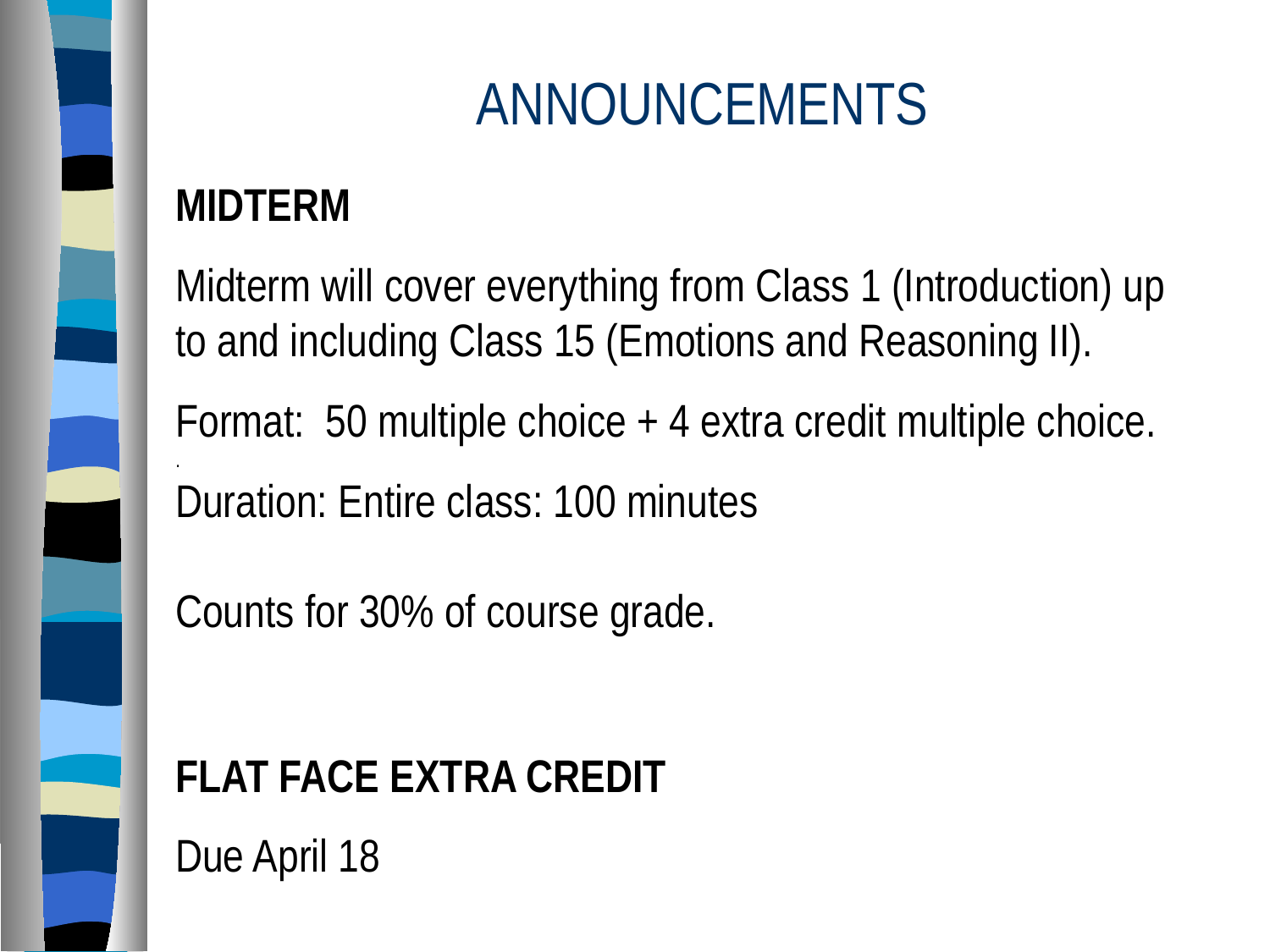

# ANNOUNCEMENTS
MIDTERM

Midterm will cover everything from Class 1 (Introduction) up to and including Class 15 (Emotions and Reasoning II).

Format:  50 multiple choice + 4 extra credit multiple choice.
.
Duration: Entire class: 100 minutes

Counts for 30% of course grade.

FLAT FACE EXTRA CREDIT

Due April 18